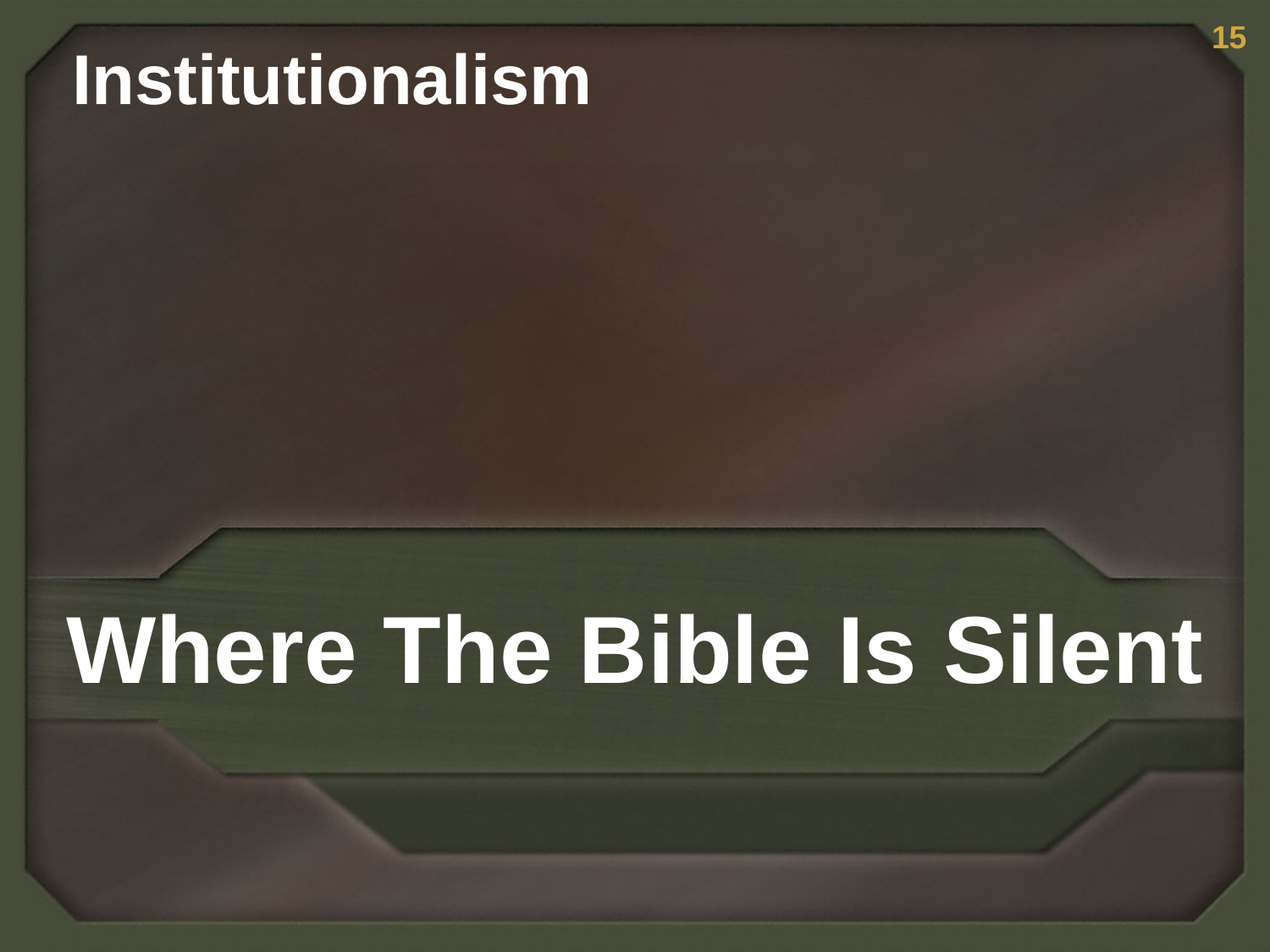

15
Institutionalism
Where The Bible Is Silent